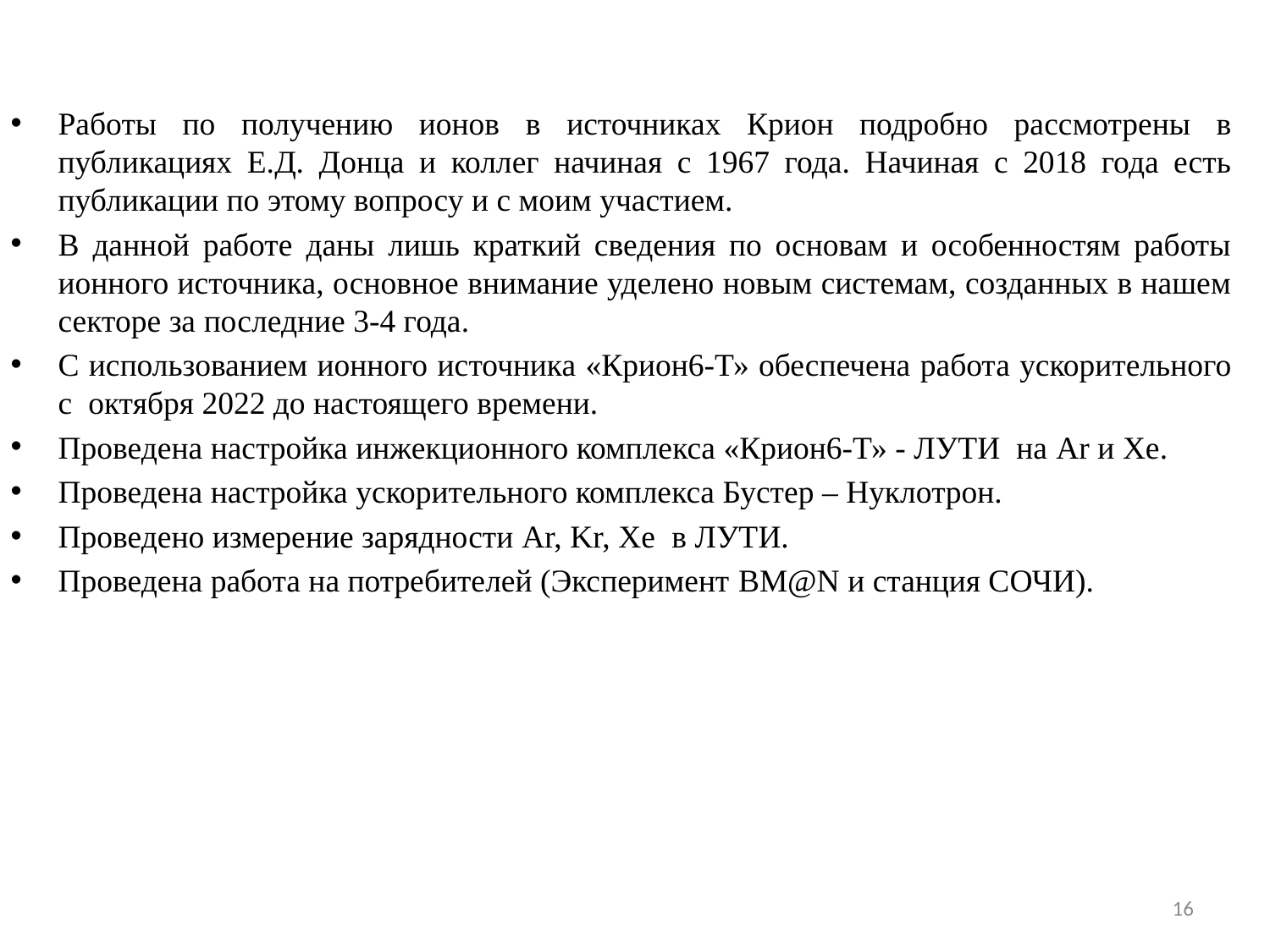

Работы по получению ионов в источниках Крион подробно рассмотрены в публикациях Е.Д. Донца и коллег начиная с 1967 года. Начиная с 2018 года есть публикации по этому вопросу и с моим участием.
В данной работе даны лишь краткий сведения по основам и особенностям работы ионного источника, основное внимание уделено новым системам, созданных в нашем секторе за последние 3-4 года.
С использованием ионного источника «Крион6-Т» обеспечена работа ускорительного с  октября 2022 до настоящего времени.
Проведена настройка инжекционного комплекса «Крион6-Т» - ЛУТИ  на Ar и Xe.
Проведена настройка ускорительного комплекса Бустер – Нуклотрон.
Проведено измерение зарядности Ar, Kr, Xe  в ЛУТИ.
Проведена работа на потребителей (Эксперимент BM@N и станция СОЧИ).

16